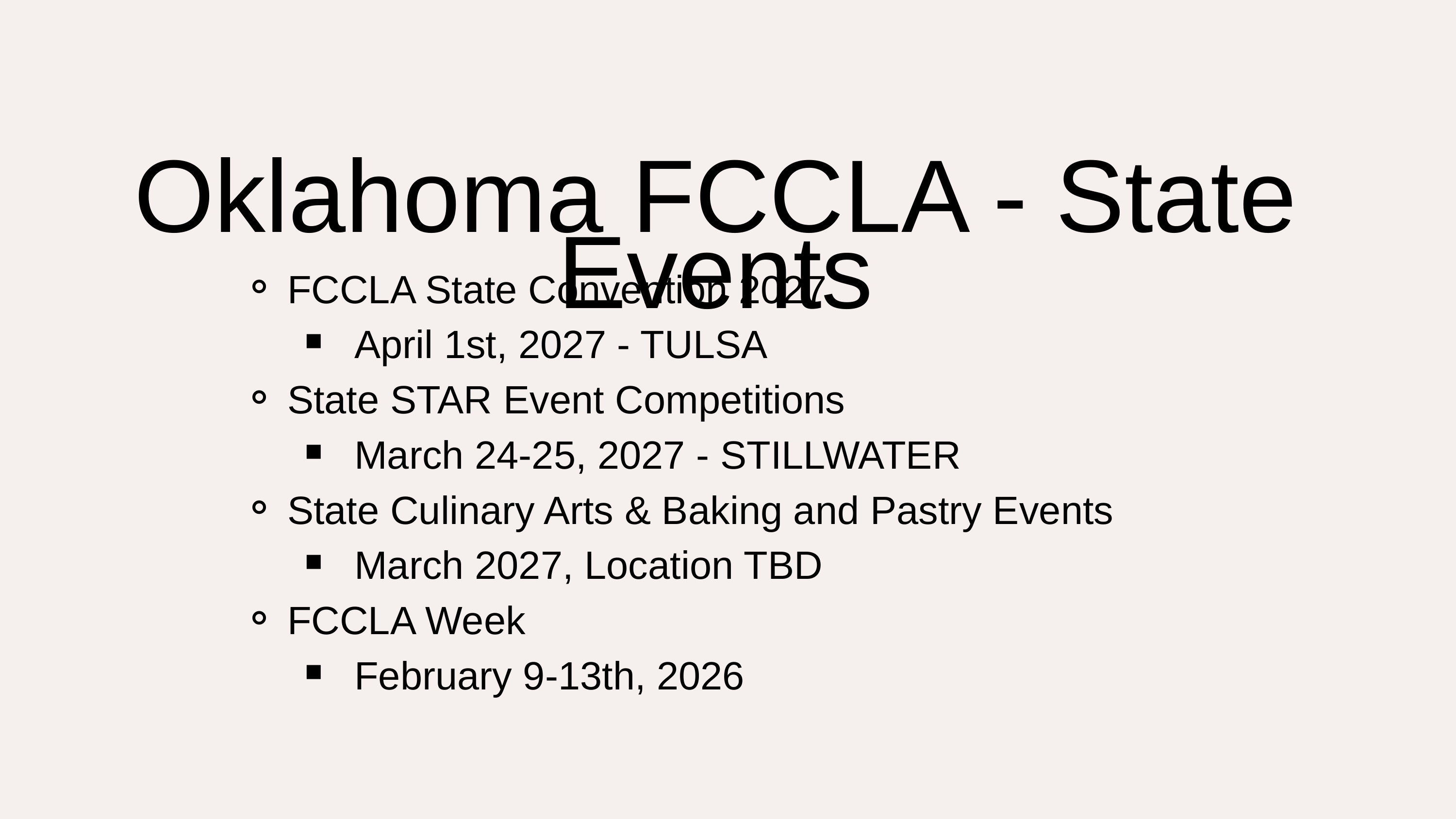

Oklahoma FCCLA - State Events

FCCLA State Convention 2027
April 1st, 2027 - TULSA
State STAR Event Competitions
March 24-25, 2027 - STILLWATER
State Culinary Arts & Baking and Pastry Events
March 2027, Location TBD
FCCLA Week
February 9-13th, 2026